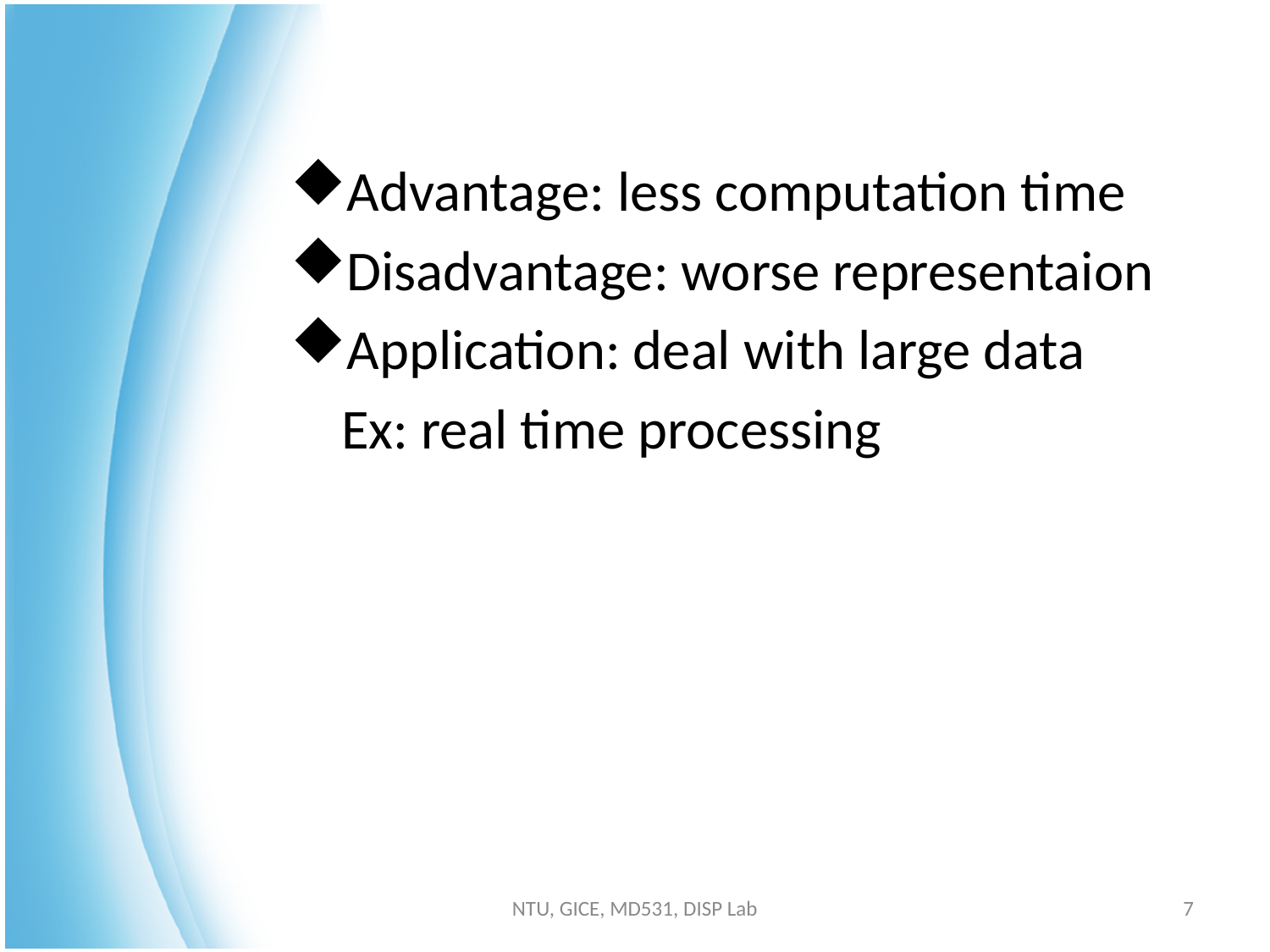

#
Advantage: less computation time
Disadvantage: worse representaion
Application: deal with large data
    Ex: real time processing

NTU, GICE, MD531, DISP Lab
7